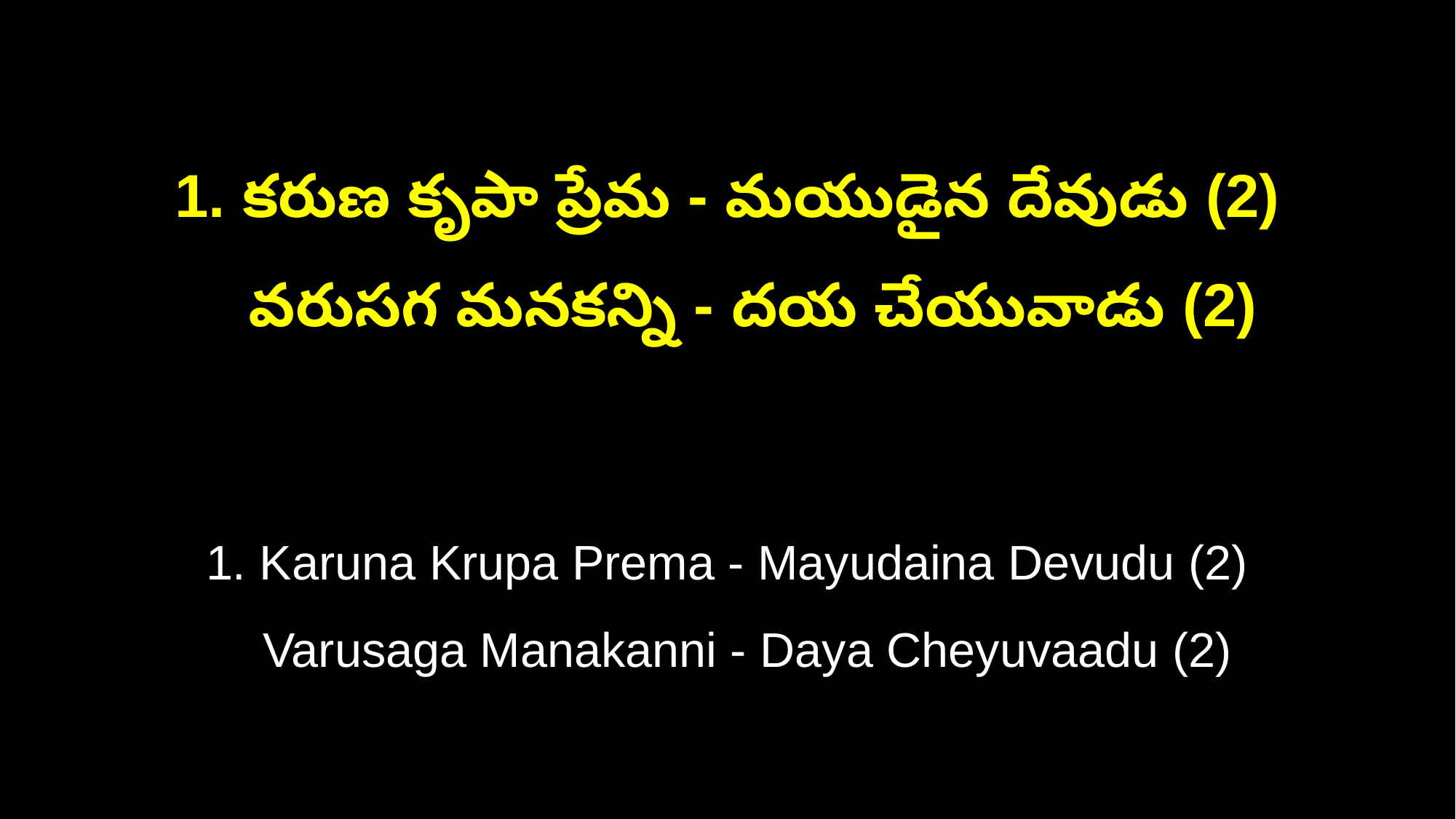

1. కరుణ కృపా ప్రేమ - మయుడైన దేవుడు (2)
   వరుసగ మనకన్ని - దయ చేయువాడు (2)
1. Karuna Krupa Prema - Mayudaina Devudu (2)
   Varusaga Manakanni - Daya Cheyuvaadu (2)